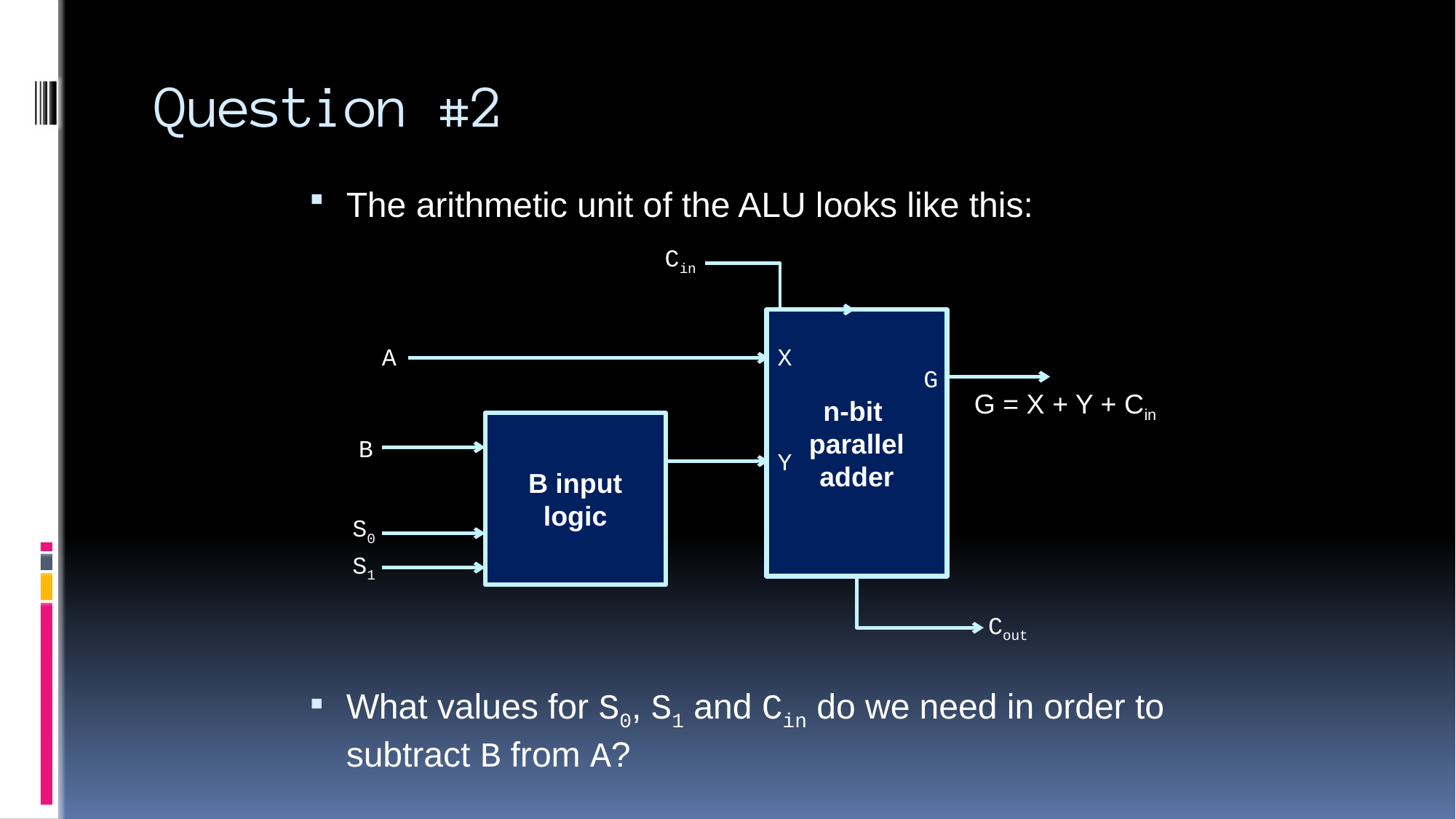

# Question #2
The arithmetic unit of the ALU looks like this:

What values for S0, S1 and Cin do we need in order to subtract B from A?
Cin
n-bit
parallel
adder
A
X
G
G = X + Y + Cin
B input
logic
B
Y
S0
S1
Cout